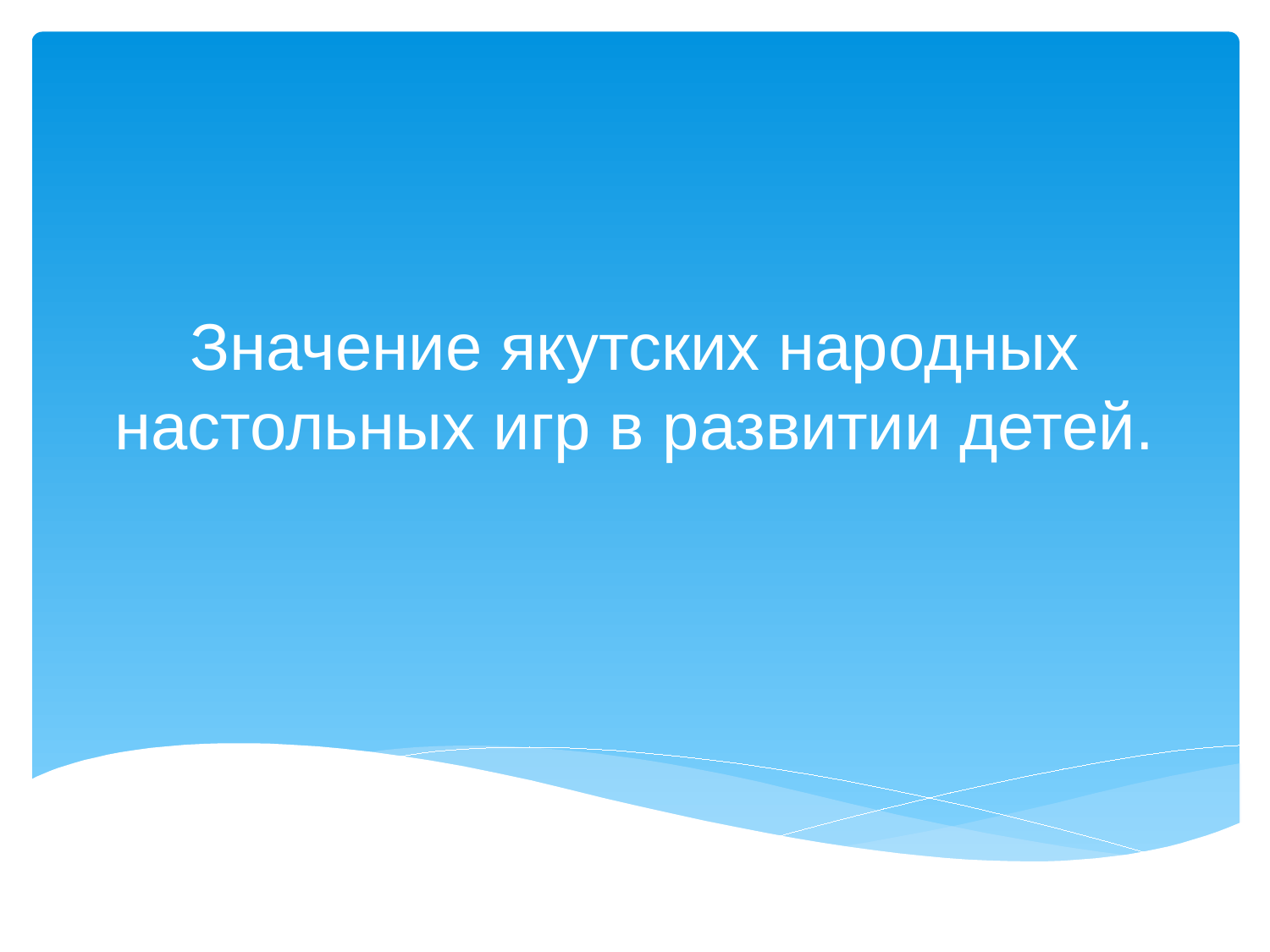

# Значение якутских народных настольных игр в развитии детей.